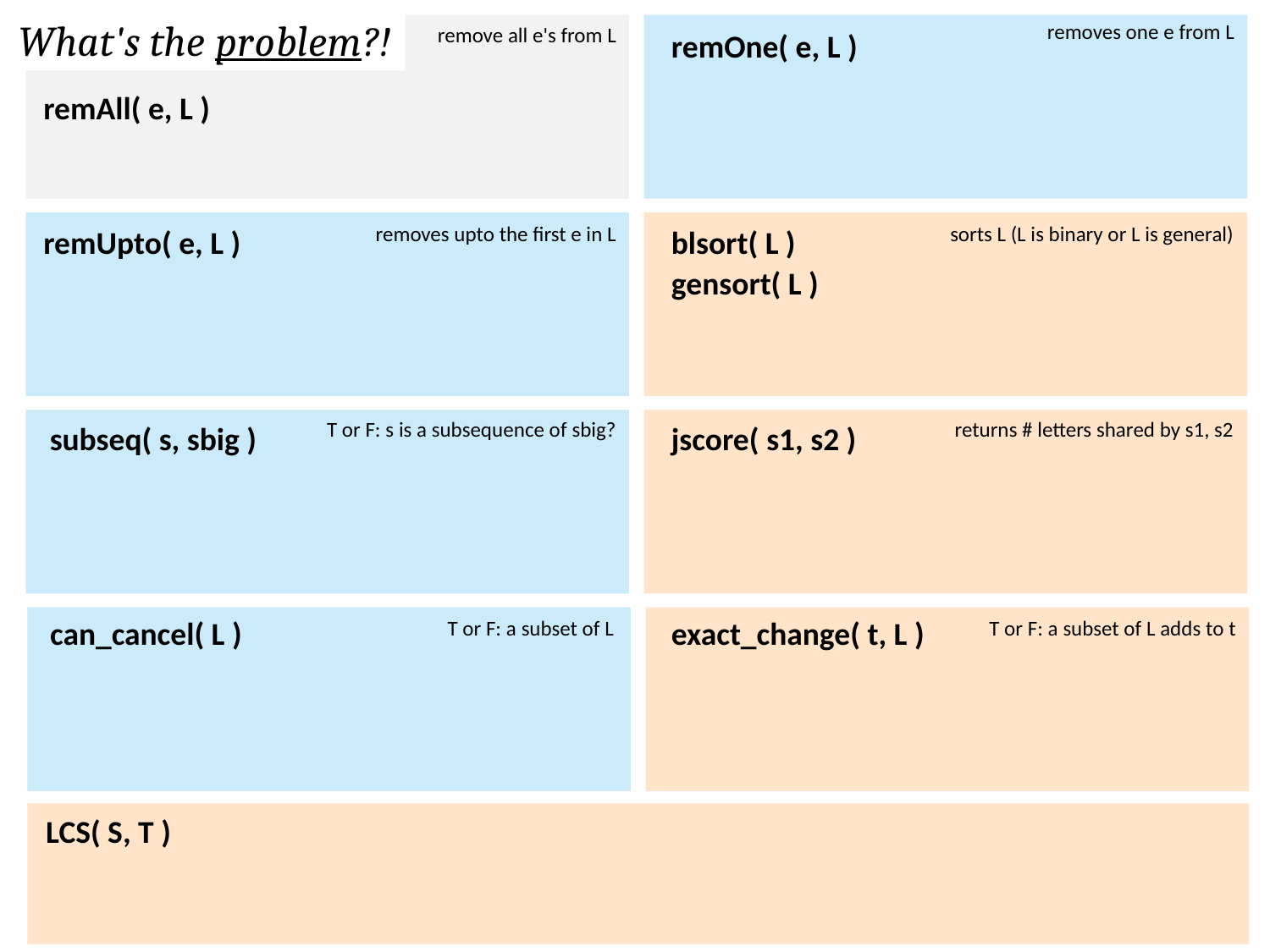

What's the problem?!
removes one e from L

remove all e's from L

remOne( e, L )
remAll( e, L )

removes upto the first e in L
sorts L (L is binary or L is general)
remUpto( e, L )
blsort( L )
gensort( L )
returns # letters shared by s1, s2

T or F: s is a subsequence of sbig?

subseq( s, sbig )
jscore( s1, s2 )
can_cancel( L )
exact_change( t, L )

T or F: a subset of L adds to t
T or F: a subset of L

LCS( S, T )